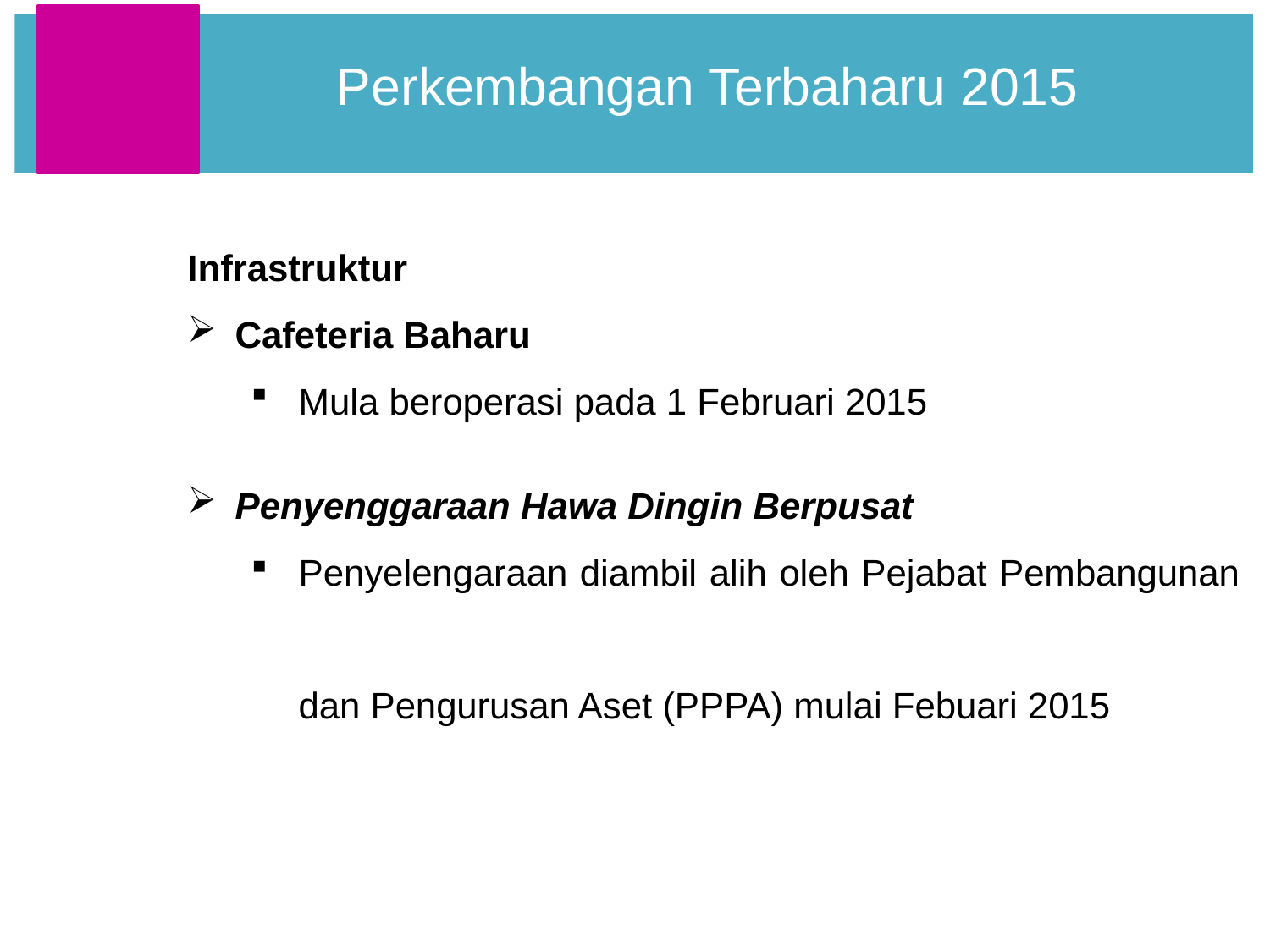

Perkembangan Terbaharu 2015
Infrastruktur
Cafeteria Baharu
Mula beroperasi pada 1 Februari 2015

Penyenggaraan Hawa Dingin Berpusat
Penyelengaraan diambil alih oleh Pejabat Pembangunan
dan Pengurusan Aset (PPPA) mulai Febuari 2015